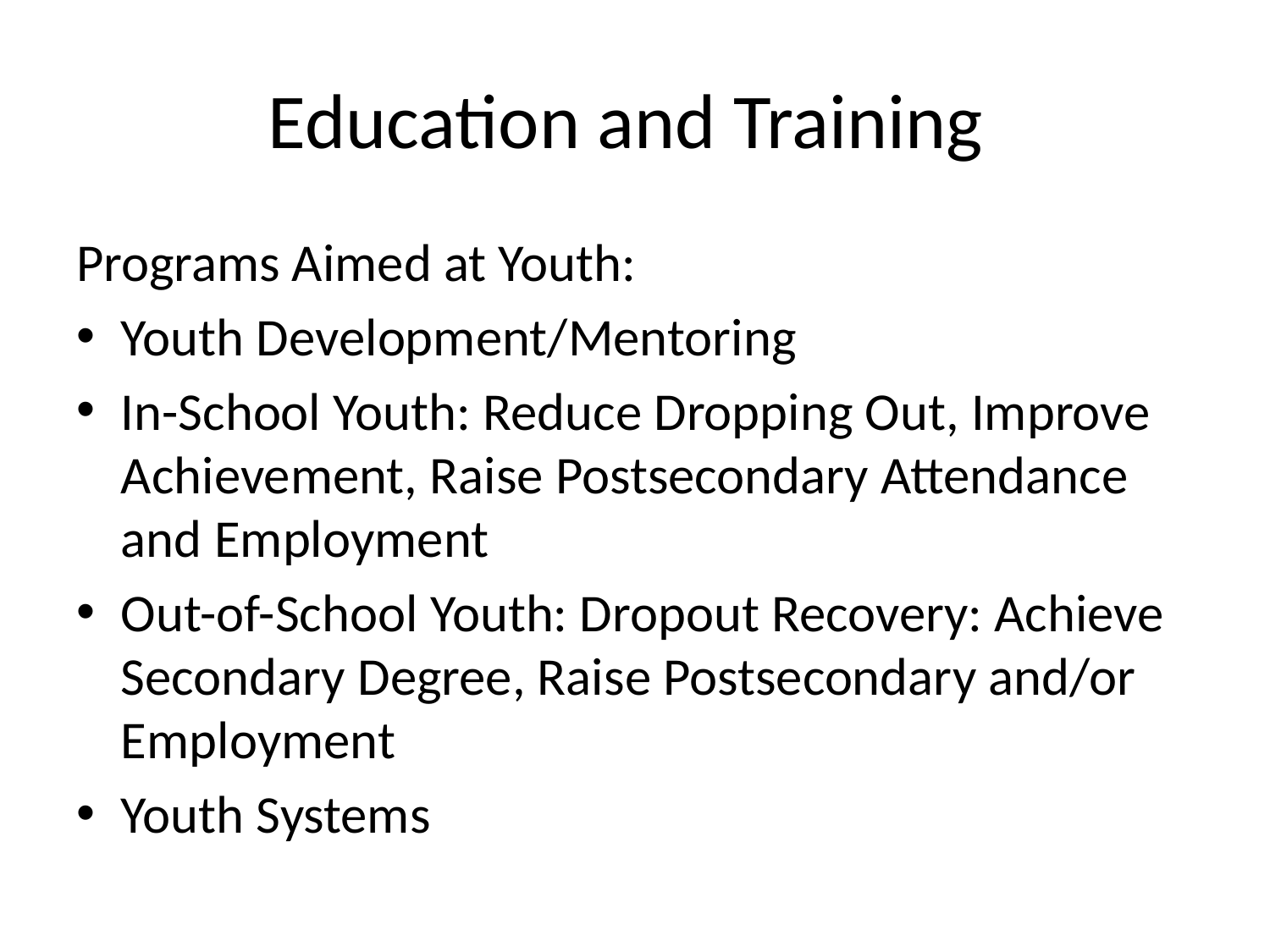

# Education and Training
Programs Aimed at Youth:
Youth Development/Mentoring
In-School Youth: Reduce Dropping Out, Improve Achievement, Raise Postsecondary Attendance and Employment
Out-of-School Youth: Dropout Recovery: Achieve Secondary Degree, Raise Postsecondary and/or Employment
Youth Systems